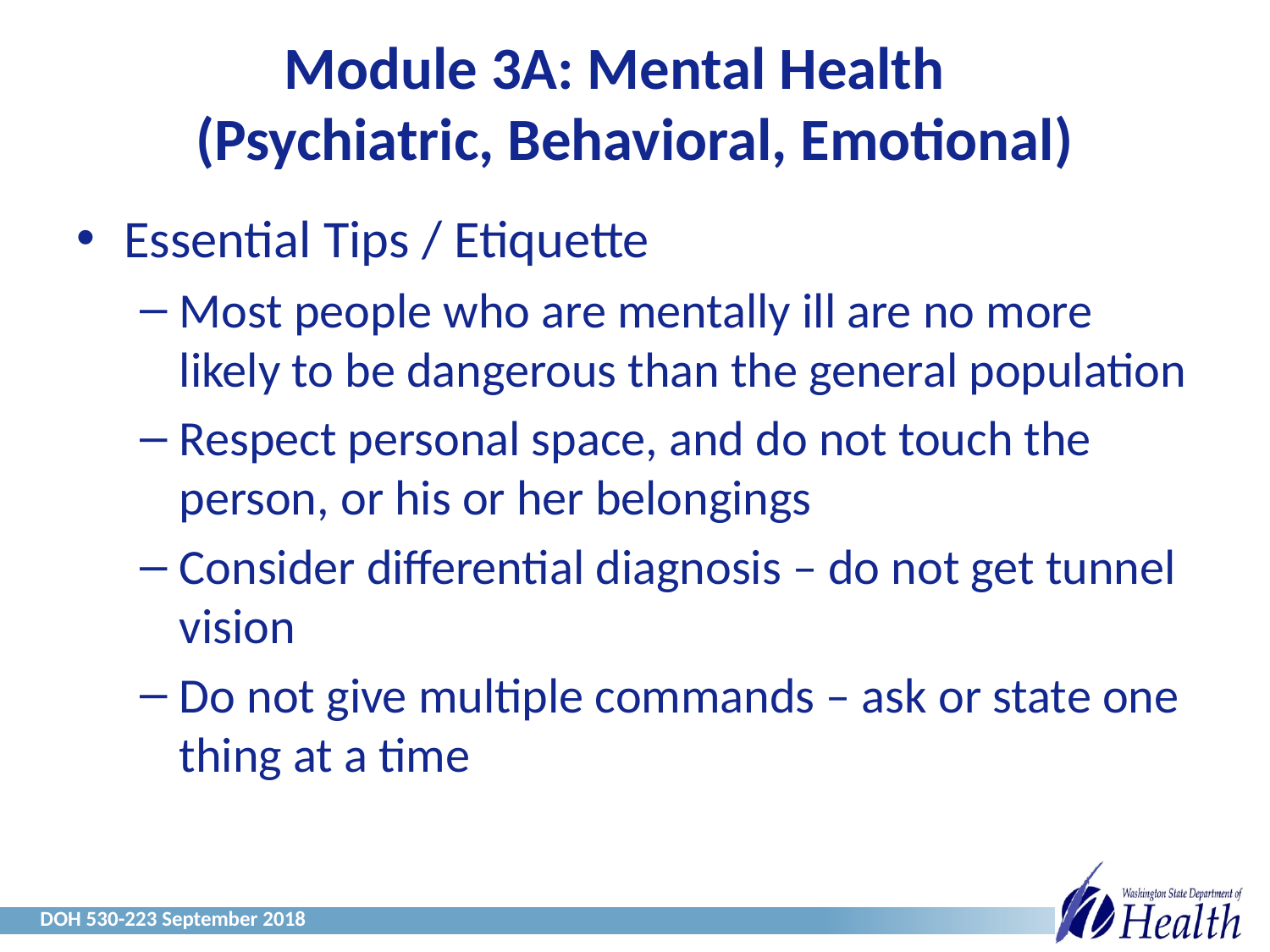

# Module 3A: Mental Health (Psychiatric, Behavioral, Emotional)
Essential Tips / Etiquette
Most people who are mentally ill are no more likely to be dangerous than the general population
Respect personal space, and do not touch the person, or his or her belongings
Consider differential diagnosis – do not get tunnel vision
Do not give multiple commands – ask or state one thing at a time

DOH 530-223 September 2018